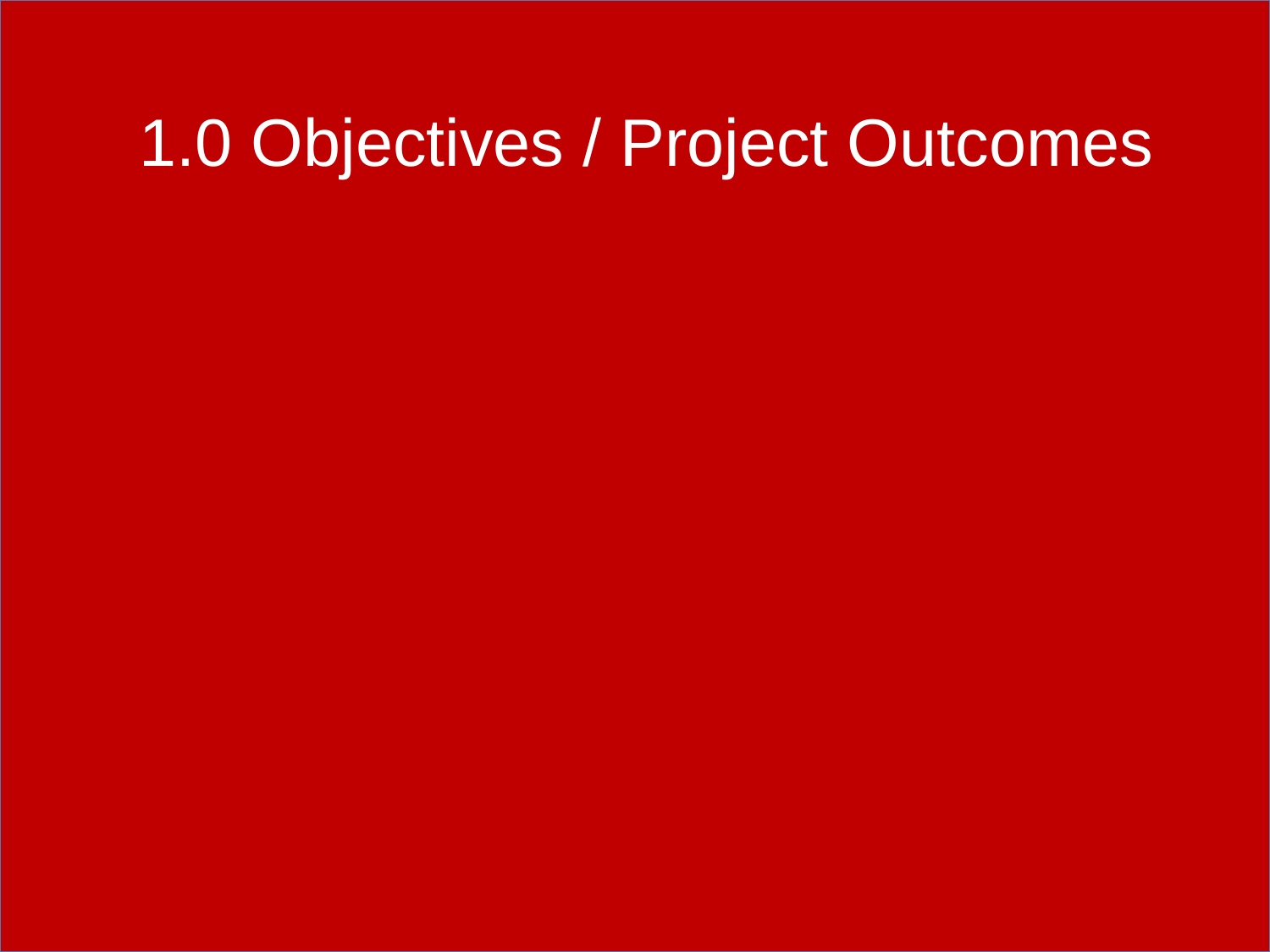

# 1.0 Objectives / Project Outcomes
3